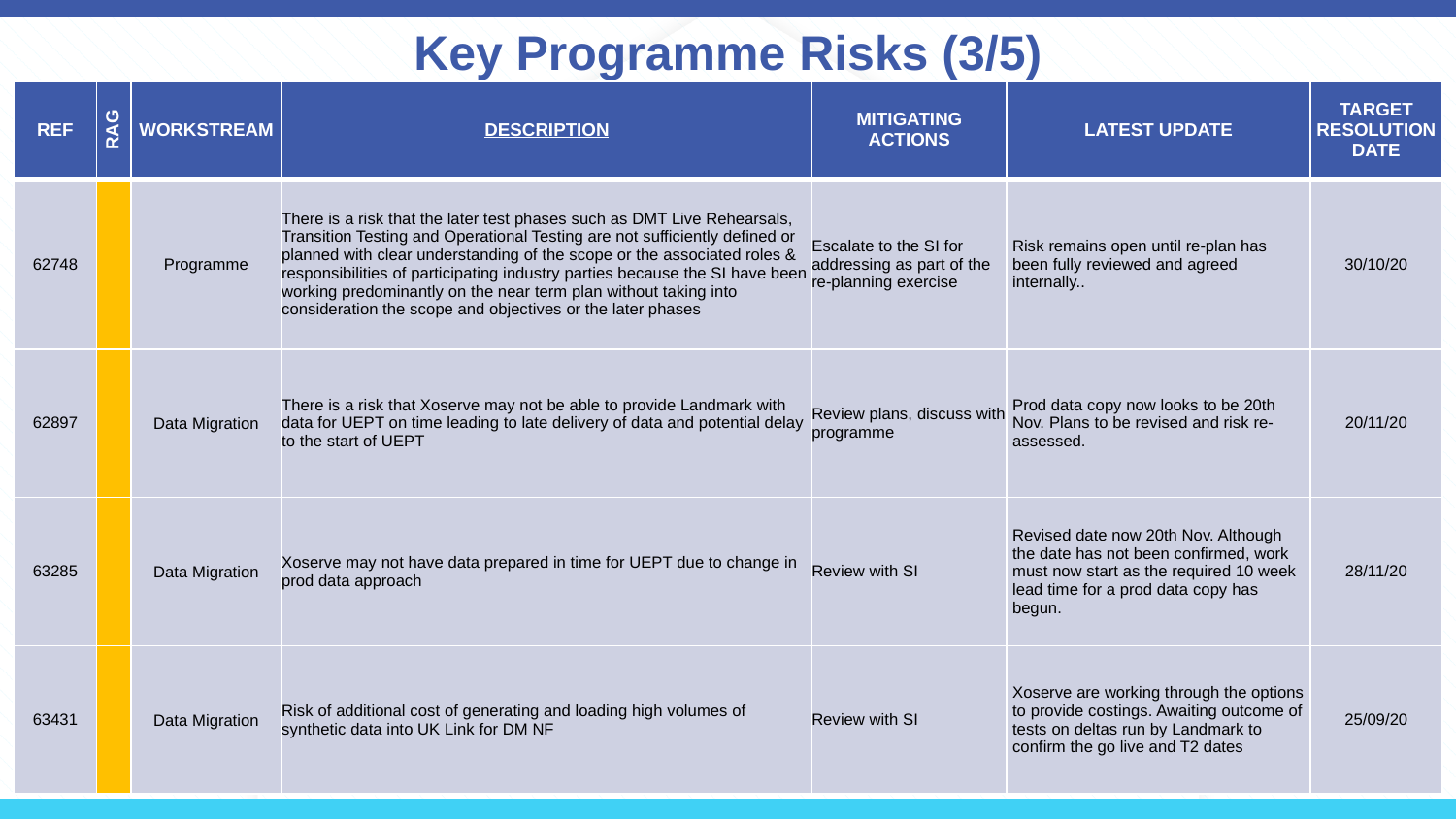

# Key Programme Risks (3/5)
| REF | RAG | WORKSTREAM | DESCRIPTION | MITIGATING ACTIONS | LATEST UPDATE | TARGET RESOLUTION DATE |
| --- | --- | --- | --- | --- | --- | --- |
| 62748 |  | Programme | There is a risk that the later test phases such as DMT Live Rehearsals, Transition Testing and Operational Testing are not sufficiently defined or planned with clear understanding of the scope or the associated roles & responsibilities of participating industry parties because the SI have been working predominantly on the near term plan without taking into consideration the scope and objectives or the later phases | Escalate to the SI for addressing as part of the re-planning exercise | Risk remains open until re-plan has been fully reviewed and agreed internally.. | 30/10/20 |
| 62897 |  | Data Migration | There is a risk that Xoserve may not be able to provide Landmark with data for UEPT on time leading to late delivery of data and potential delay to the start of UEPT | Review plans, discuss with programme | Prod data copy now looks to be 20th Nov. Plans to be revised and risk re-assessed. | 20/11/20 |
| 63285 |  | Data Migration | Xoserve may not have data prepared in time for UEPT due to change in prod data approach | Review with SI | Revised date now 20th Nov. Although the date has not been confirmed, work must now start as the required 10 week lead time for a prod data copy has begun. | 28/11/20 |
| 63431 |  | Data Migration | Risk of additional cost of generating and loading high volumes of synthetic data into UK Link for DM NF | Review with SI | Xoserve are working through the options to provide costings. Awaiting outcome of tests on deltas run by Landmark to confirm the go live and T2 dates | 25/09/20 |